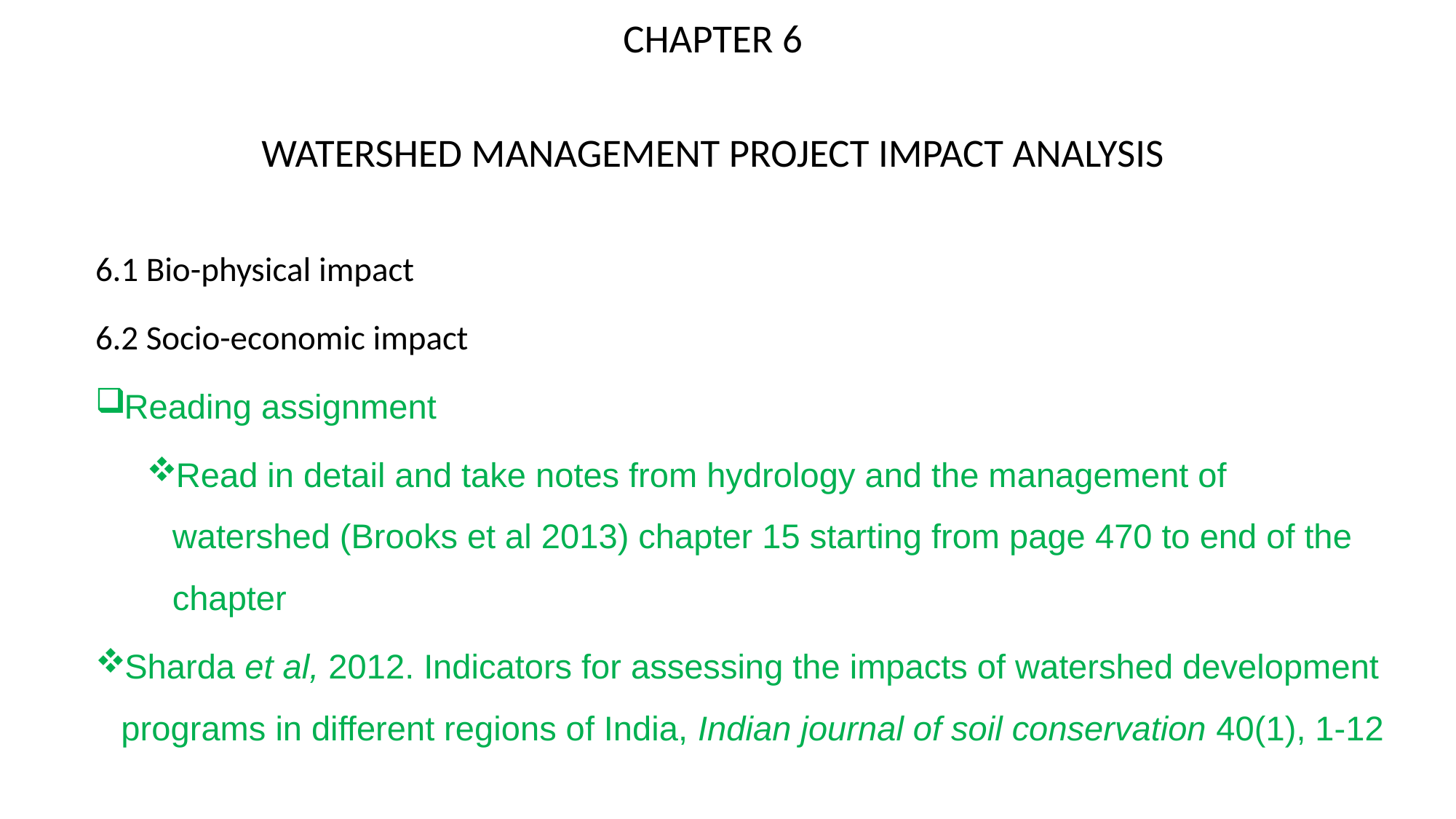

CHAPTER 6

WATERSHED MANAGEMENT PROJECT IMPACT ANALYSIS

6.1 Bio-physical impact
6.2 Socio-economic impact
Reading assignment
Read in detail and take notes from hydrology and the management of watershed (Brooks et al 2013) chapter 15 starting from page 470 to end of the chapter
Sharda et al, 2012. Indicators for assessing the impacts of watershed development programs in different regions of India, Indian journal of soil conservation 40(1), 1-12